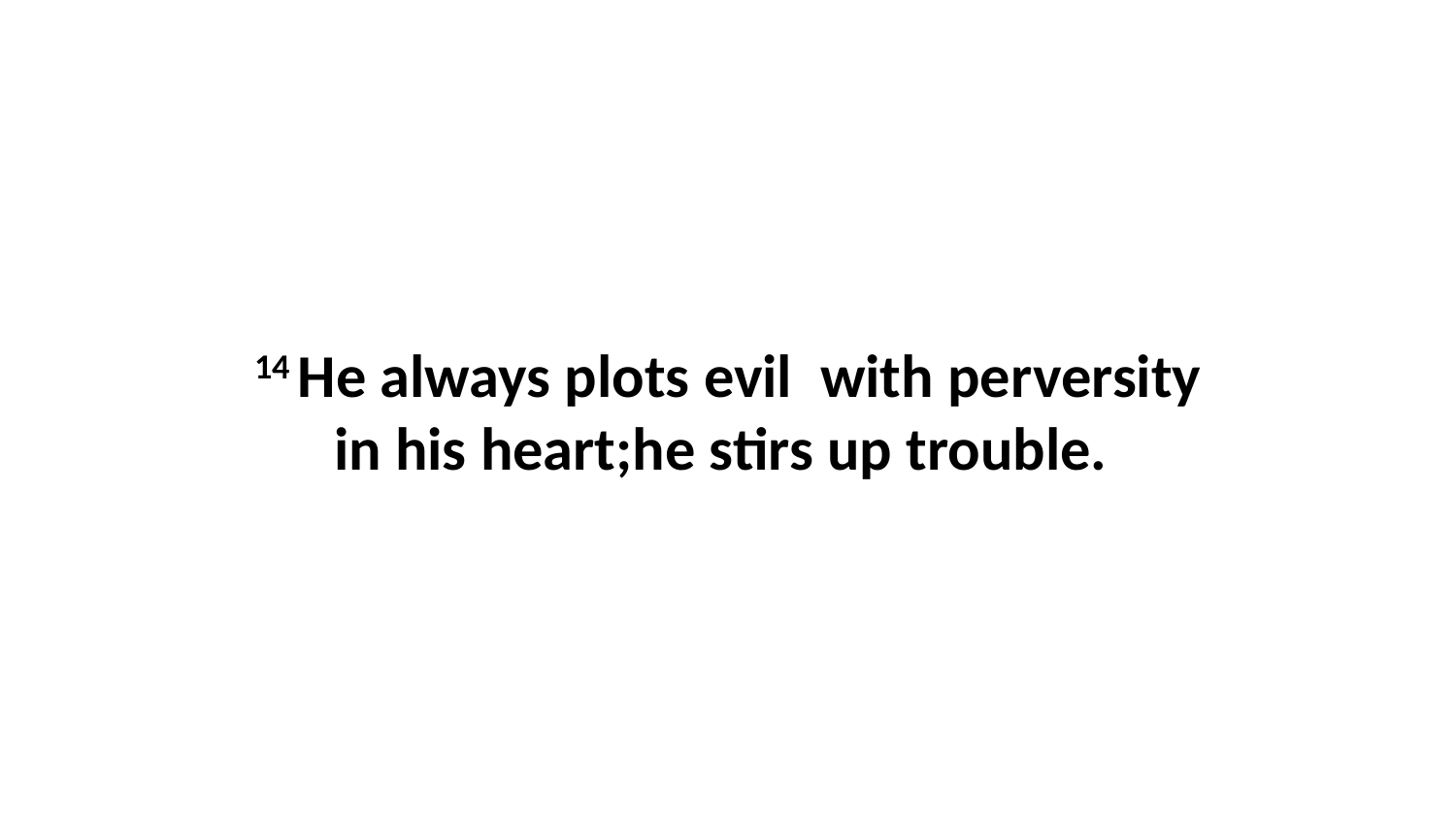

14 He always plots evil  with perversity in his heart;he stirs up trouble.